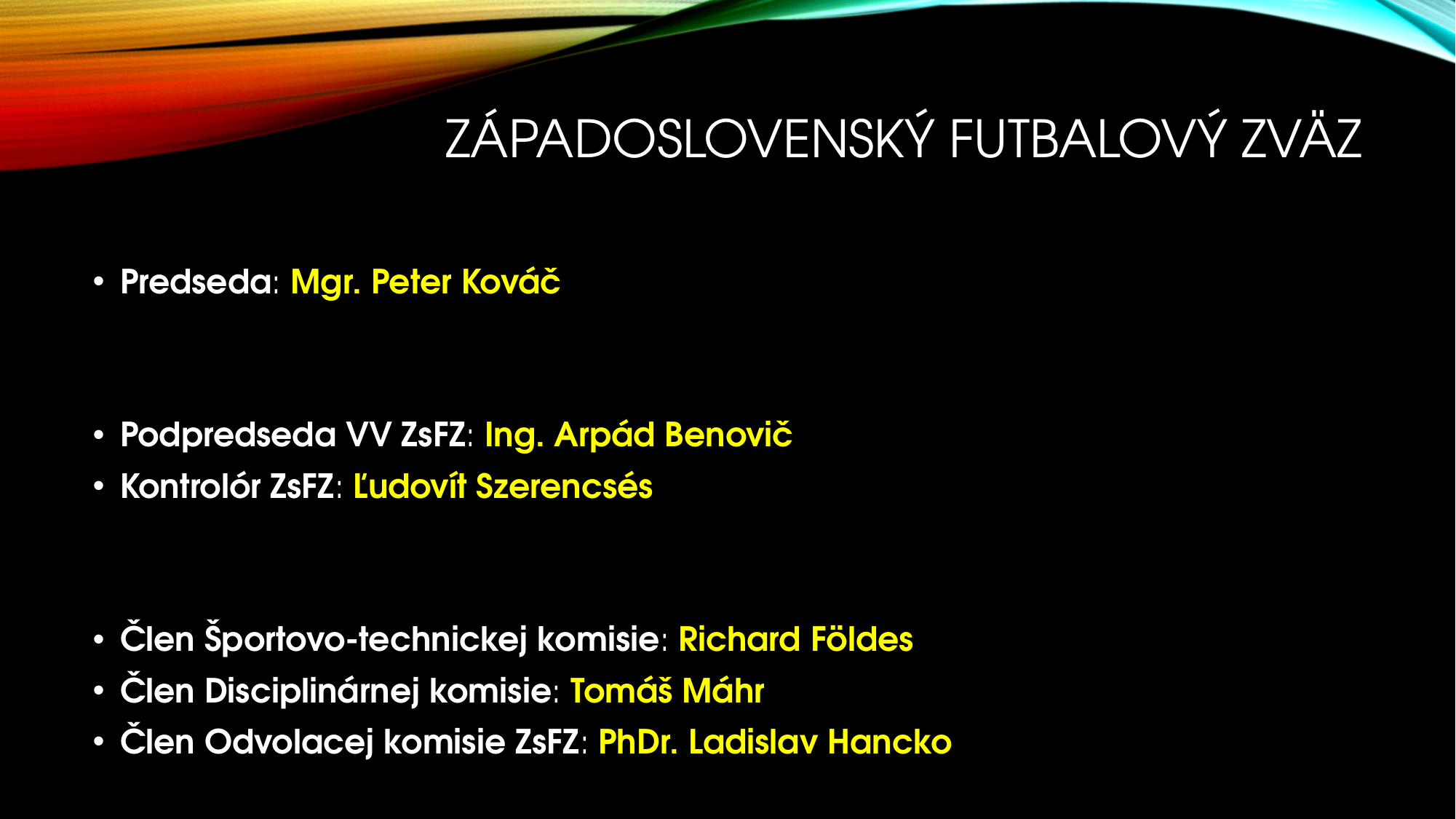

# Západoslovenský futbalový zväz

Predseda: Mgr. Peter Kováč

Podpredseda VV ZsFZ: Ing. Arpád Benovič
Kontrolór ZsFZ: Ľudovít Szerencsés

Člen Športovo-technickej komisie: Richard Földes
Člen Disciplinárnej komisie: Tomáš Máhr
Člen Odvolacej komisie ZsFZ: PhDr. Ladislav Hancko